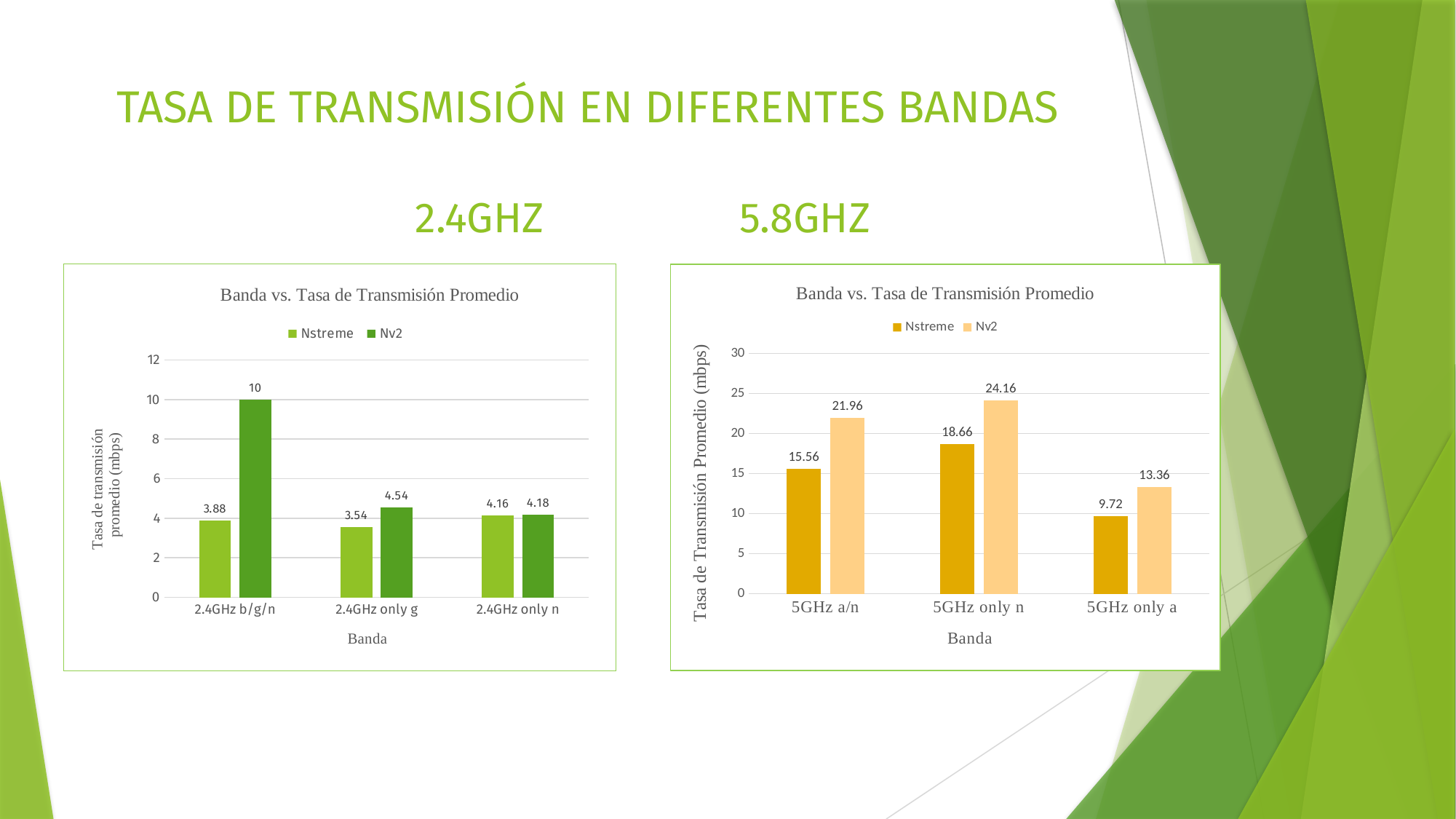

# TASA DE TRANSMISIÓN EN DIFERENTES BANDAS
2.4GHZ							   		5.8GHZ

### Chart: Banda vs. Tasa de Transmisión Promedio

| Category |  |  |
|---|---|---|
| 2.4GHz b/g/n | 3.88 | 10.0 |
| 2.4GHz only g | 3.54 | 4.539999999999999 |
| 2.4GHz only n | 4.16 | 4.18 |

### Chart: Banda vs. Tasa de Transmisión Promedio

| Category |  |  |
|---|---|---|
| 5GHz a/n | 15.559999999999999 | 21.96 |
| 5GHz only n | 18.66 | 24.160000000000004 |
| 5GHz only a | 9.72 | 13.36 |